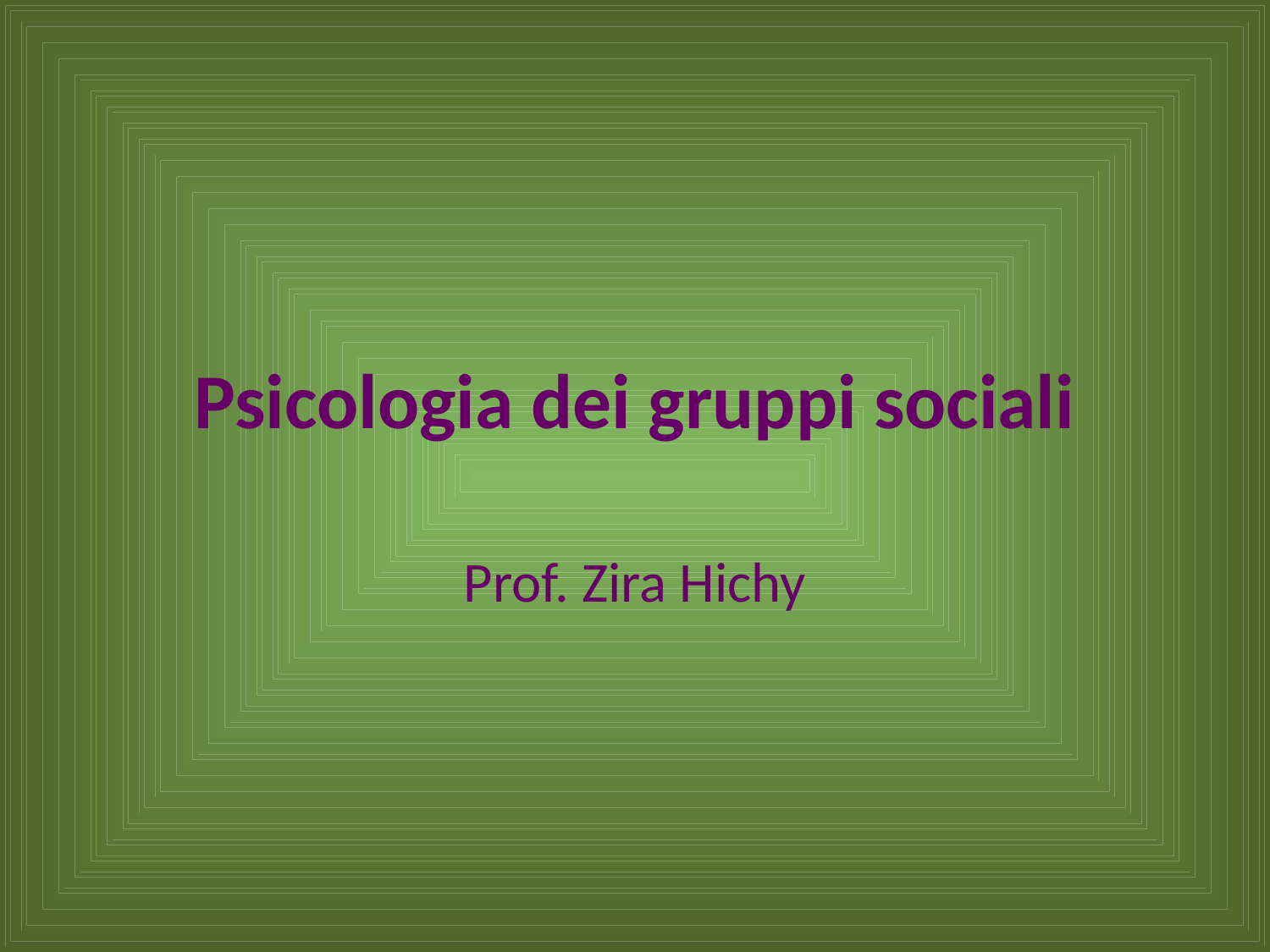

# Psicologia dei gruppi sociali
Prof. Zira Hichy